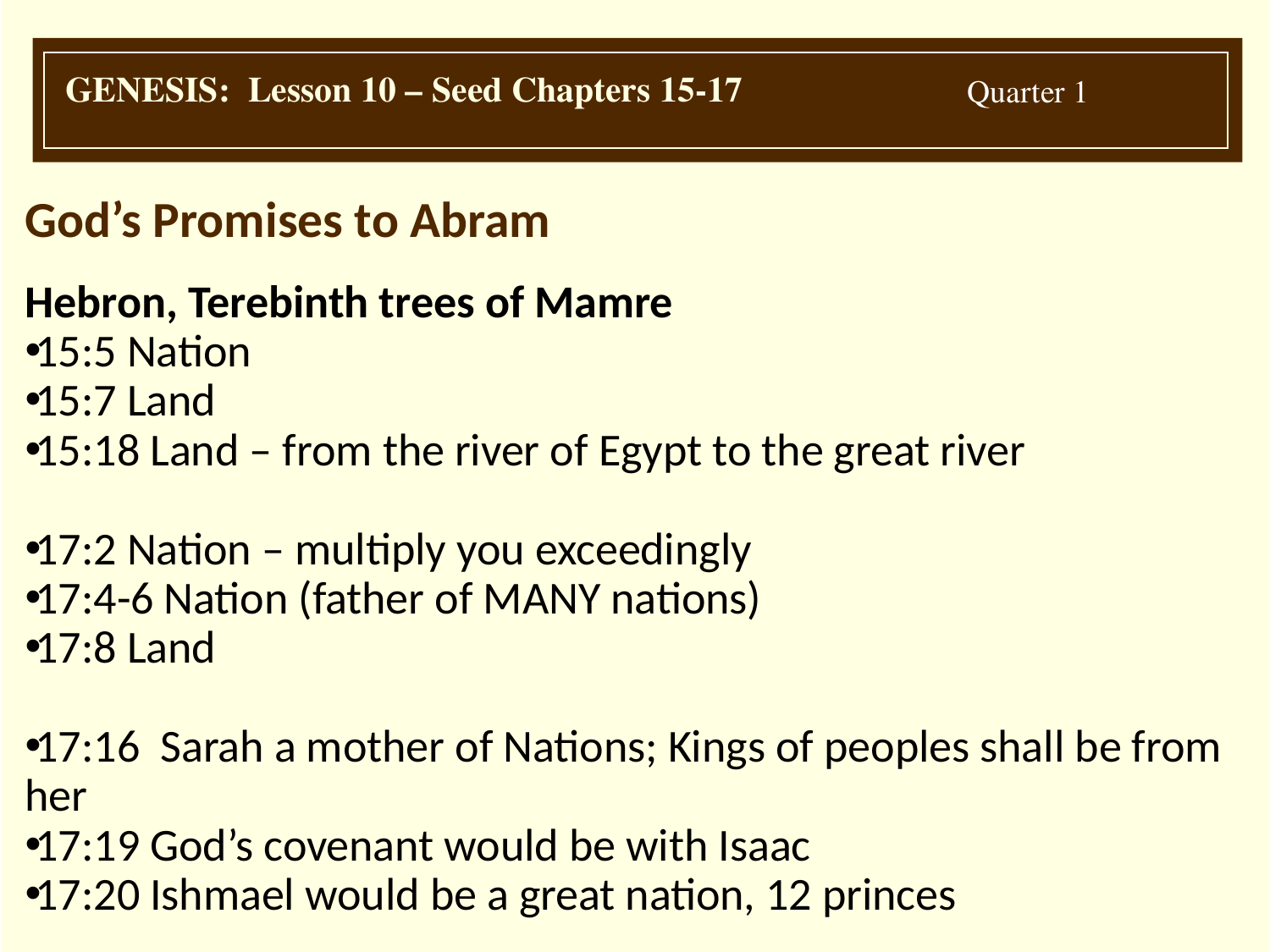

God’s Promises to Abram

Hebron, Terebinth trees of Mamre
15:5 Nation
15:7 Land
15:18 Land – from the river of Egypt to the great river

17:2 Nation – multiply you exceedingly
17:4-6 Nation (father of MANY nations)
17:8 Land

17:16  Sarah a mother of Nations; Kings of peoples shall be from her
17:19 God’s covenant would be with Isaac
17:20 Ishmael would be a great nation, 12 princes